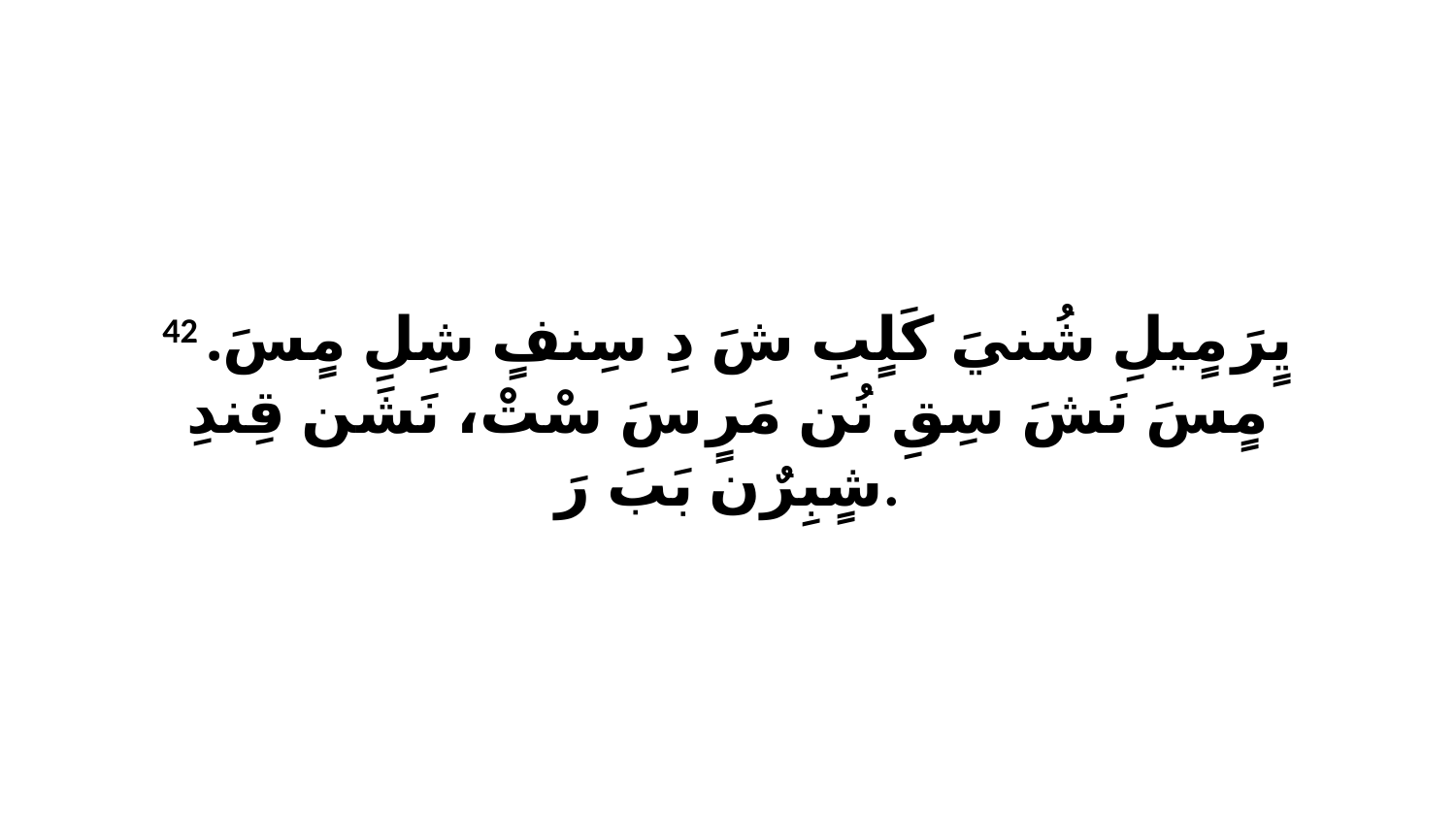

42 يٍرَ مٍيلِ شُنيَ كَلٍبِ شَ دِ سِنفٍ شِلِ مٍسَ. مٍسَ نَشَ سِقِ نُن مَرٍ سَ سْتْ، نَشَن قِندِ شٍبِرٌن بَبَ رَ.